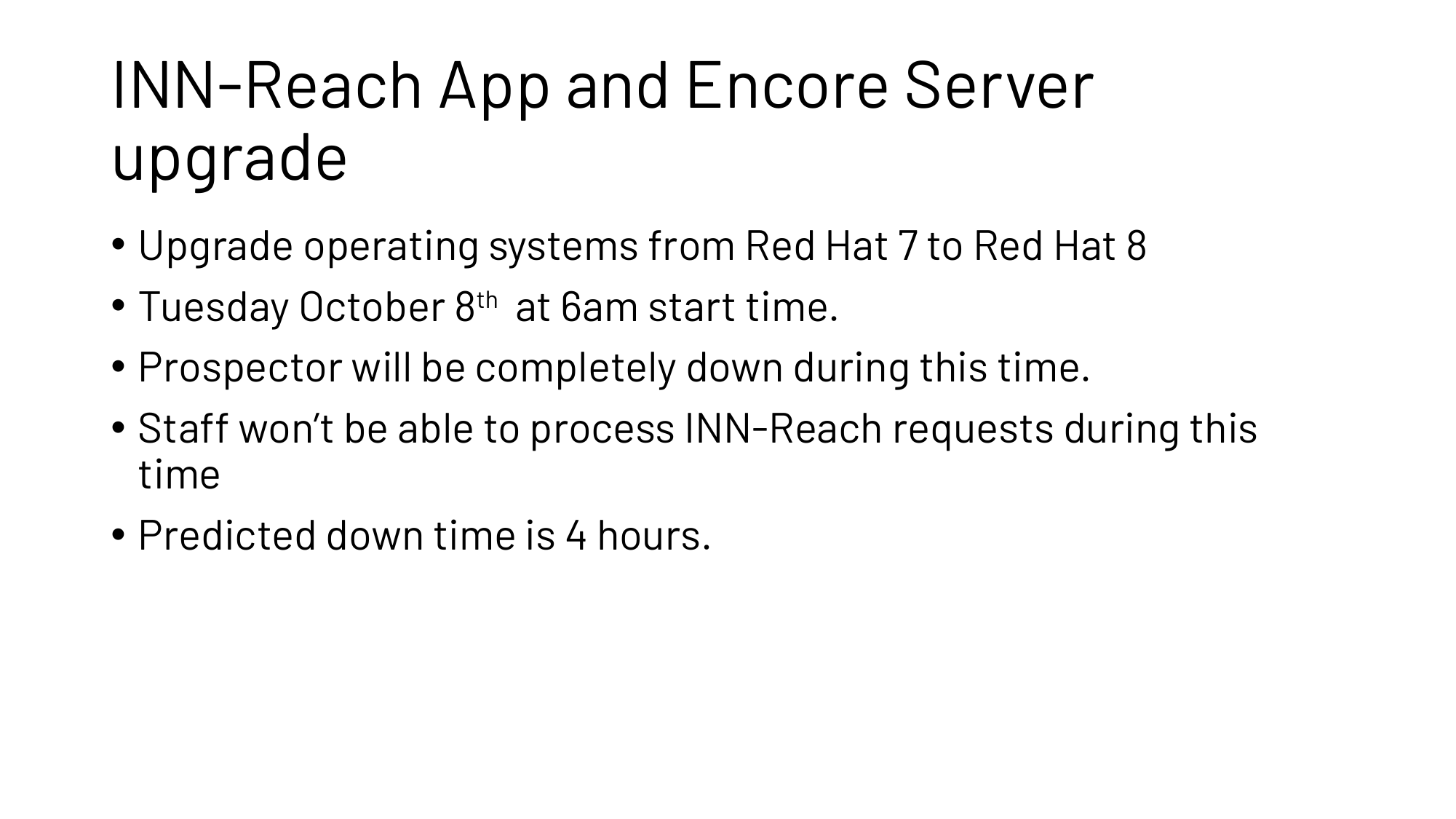

# INN-Reach App and Encore Server upgrade
Upgrade operating systems from Red Hat 7 to Red Hat 8
Tuesday October 8th  at 6am start time.
Prospector will be completely down during this time.
Staff won’t be able to process INN-Reach requests during this time
Predicted down time is 4 hours.